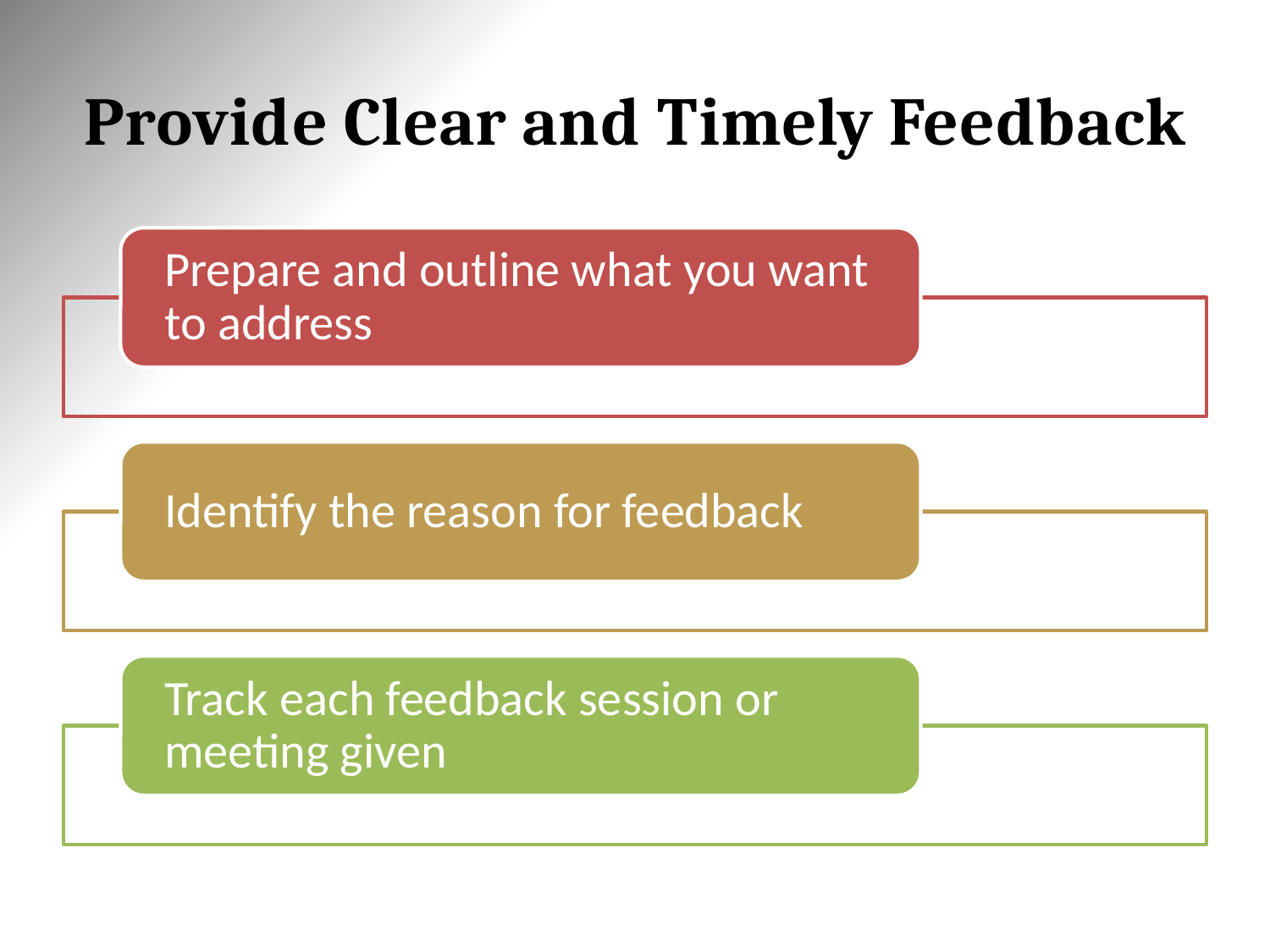

# Provide Clear and Timely Feedback
Prepare and outline what you want to address
Identify the reason for feedback
Track each feedback session or meeting given